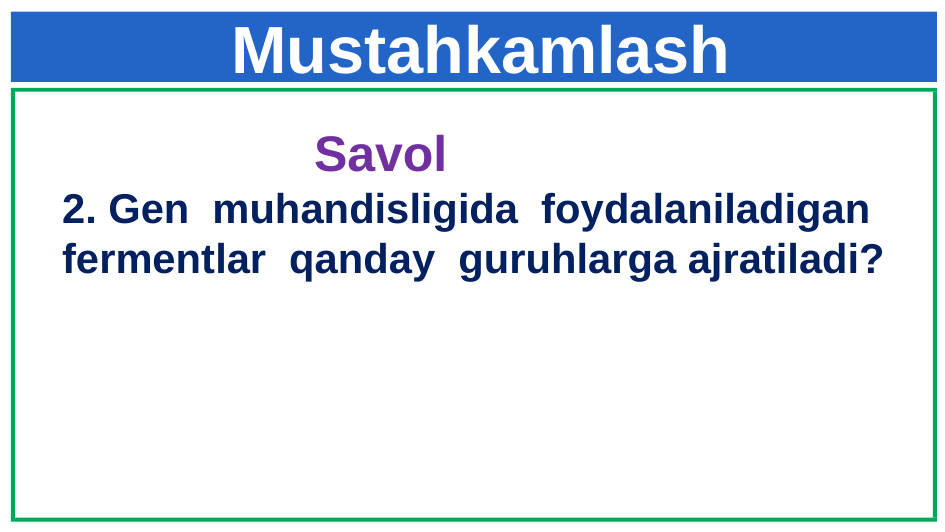

Mustahkamlash
                  Savol
2. Gen  muhandisligida  foydalaniladigan fermentlar  qanday  guruhlarga ajratiladi?